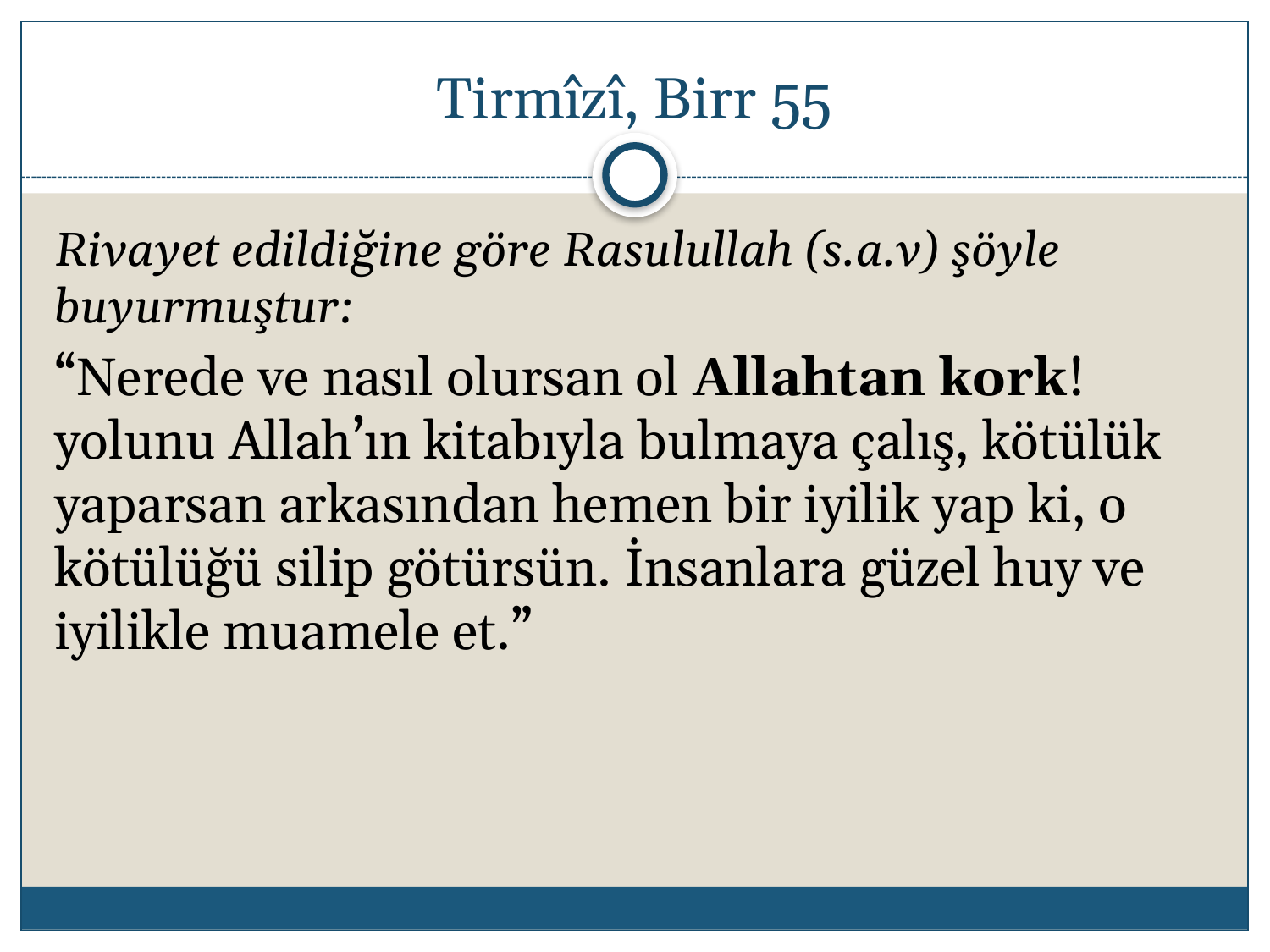

# Tirmîzî, Birr 55
Rivayet edildiğine göre Rasulullah (s.a.v) şöyle buyurmuştur:
“Nerede ve nasıl olursan ol Allahtan kork!
yolunu Allah’ın kitabıyla bulmaya çalış, kötülük yaparsan arkasından hemen bir iyilik yap ki, o kötülüğü silip götürsün. İnsanlara güzel huy ve iyilikle muamele et.”